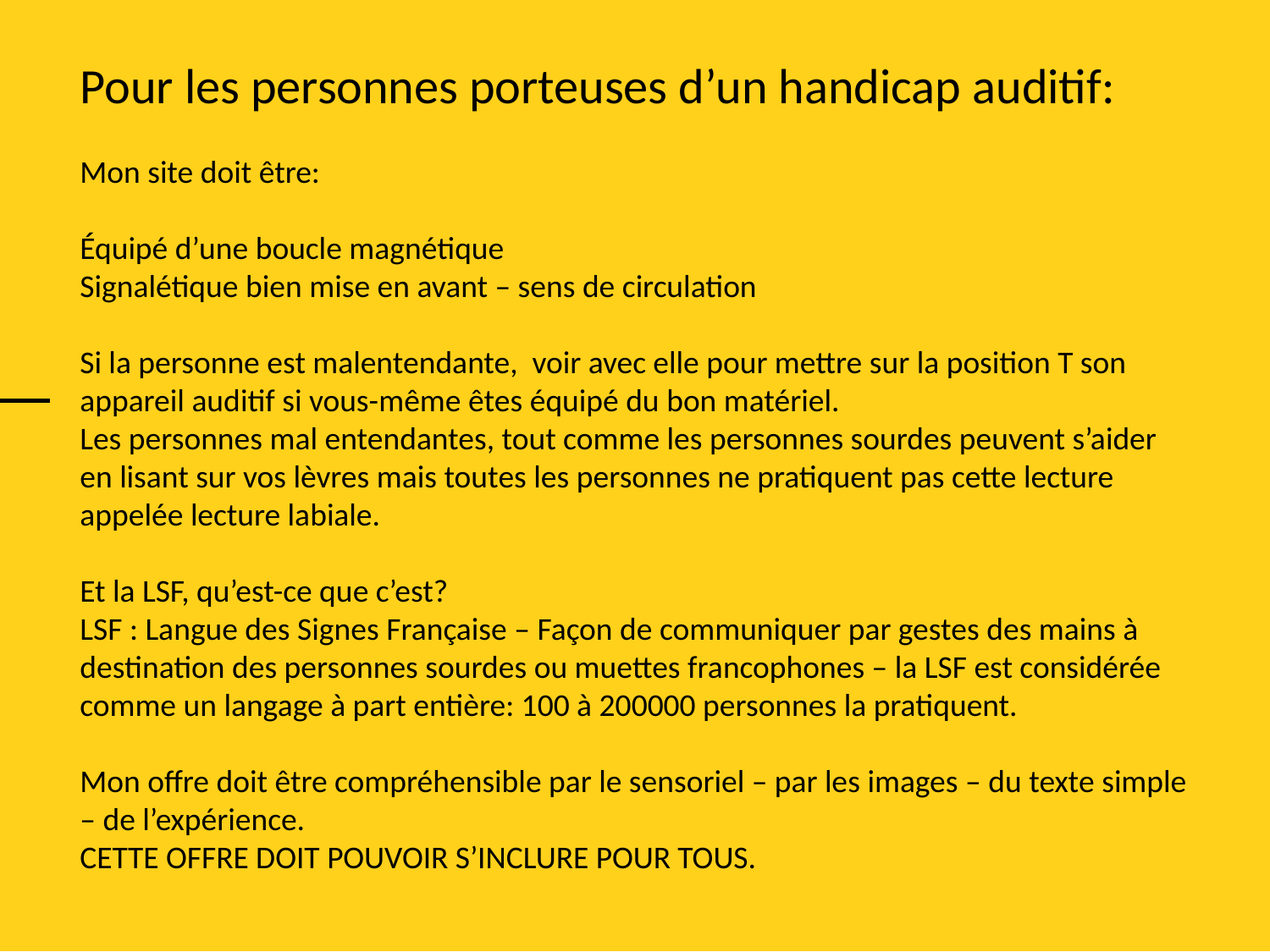

Pour les personnes porteuses d’un handicap auditif:

Mon site doit être:

Équipé d’une boucle magnétique
Signalétique bien mise en avant – sens de circulation

Si la personne est malentendante,  voir avec elle pour mettre sur la position T son appareil auditif si vous-même êtes équipé du bon matériel.
Les personnes mal entendantes, tout comme les personnes sourdes peuvent s’aider en lisant sur vos lèvres mais toutes les personnes ne pratiquent pas cette lecture appelée lecture labiale.

Et la LSF, qu’est-ce que c’est?
LSF : Langue des Signes Française – Façon de communiquer par gestes des mains à destination des personnes sourdes ou muettes francophones – la LSF est considérée comme un langage à part entière: 100 à 200000 personnes la pratiquent.

Mon offre doit être compréhensible par le sensoriel – par les images – du texte simple – de l’expérience.
CETTE OFFRE DOIT POUVOIR S’INCLURE POUR TOUS.